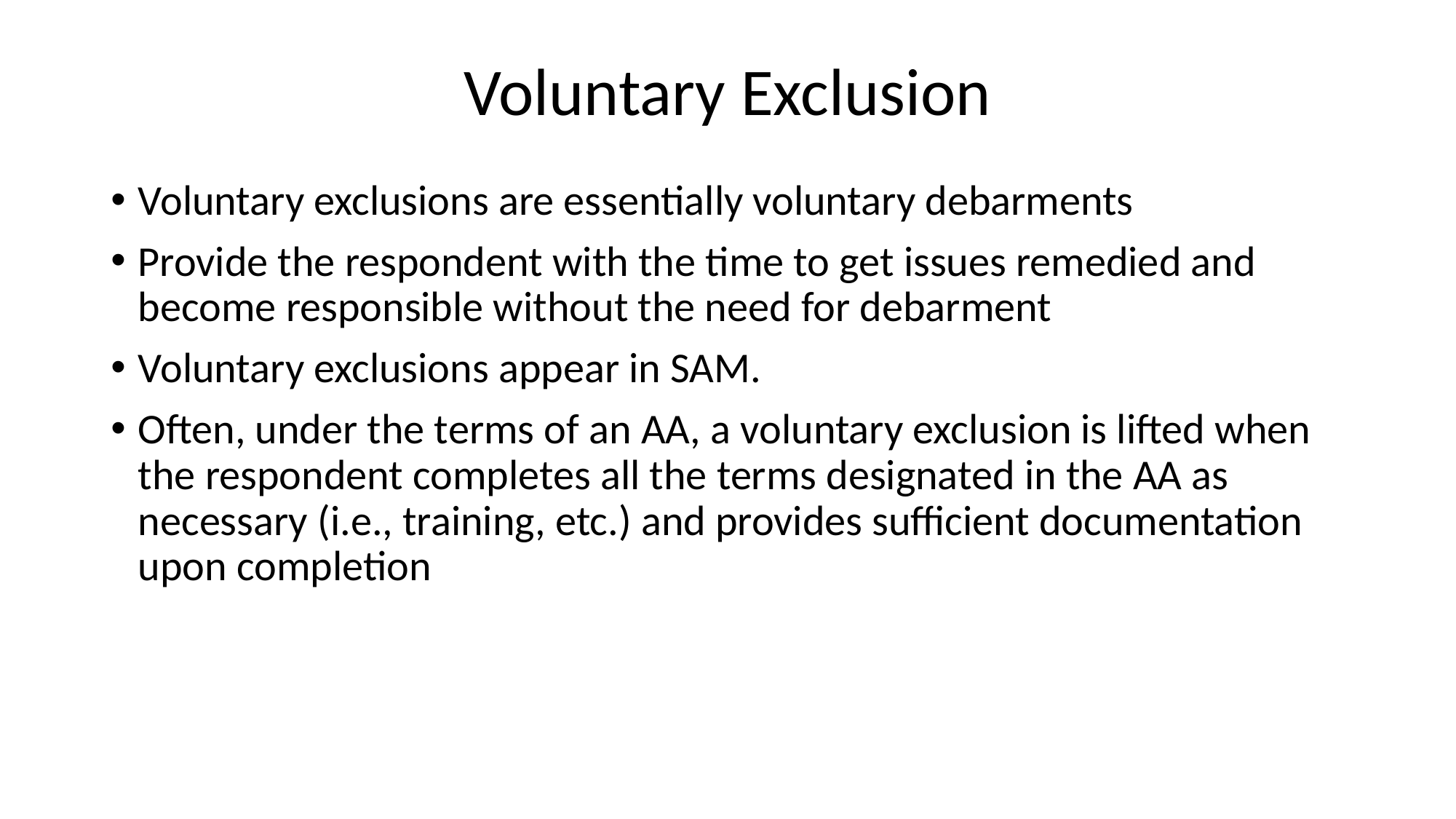

# Voluntary Exclusion
Voluntary exclusions are essentially voluntary debarments
Provide the respondent with the time to get issues remedied and become responsible without the need for debarment
Voluntary exclusions appear in SAM.
Often, under the terms of an AA, a voluntary exclusion is lifted when the respondent completes all the terms designated in the AA as necessary (i.e., training, etc.) and provides sufficient documentation upon completion